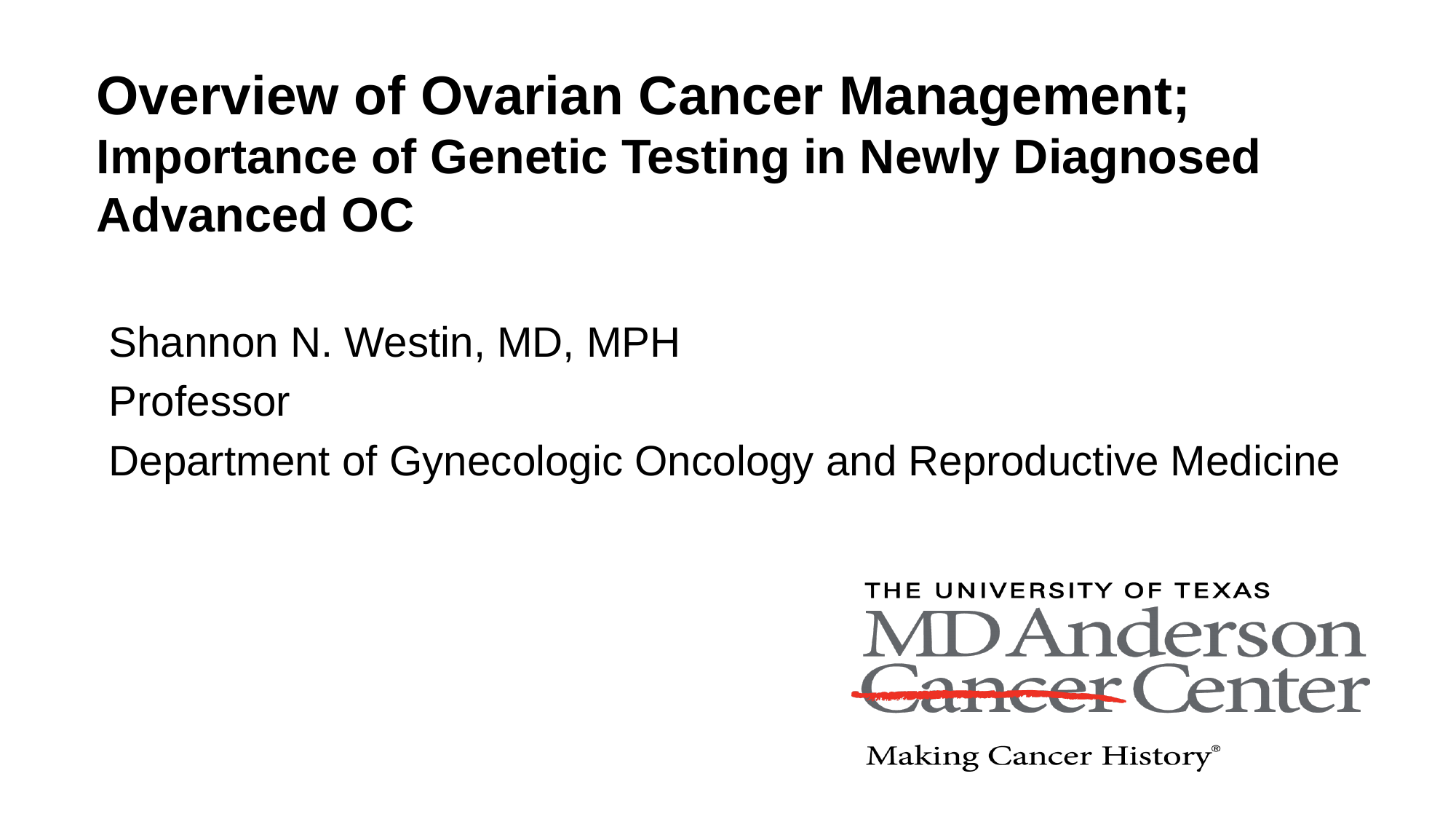

Overview of Ovarian Cancer Management; Importance of Genetic Testing in Newly Diagnosed Advanced OC
Shannon N. Westin, MD, MPH
Professor
Department of Gynecologic Oncology and Reproductive Medicine